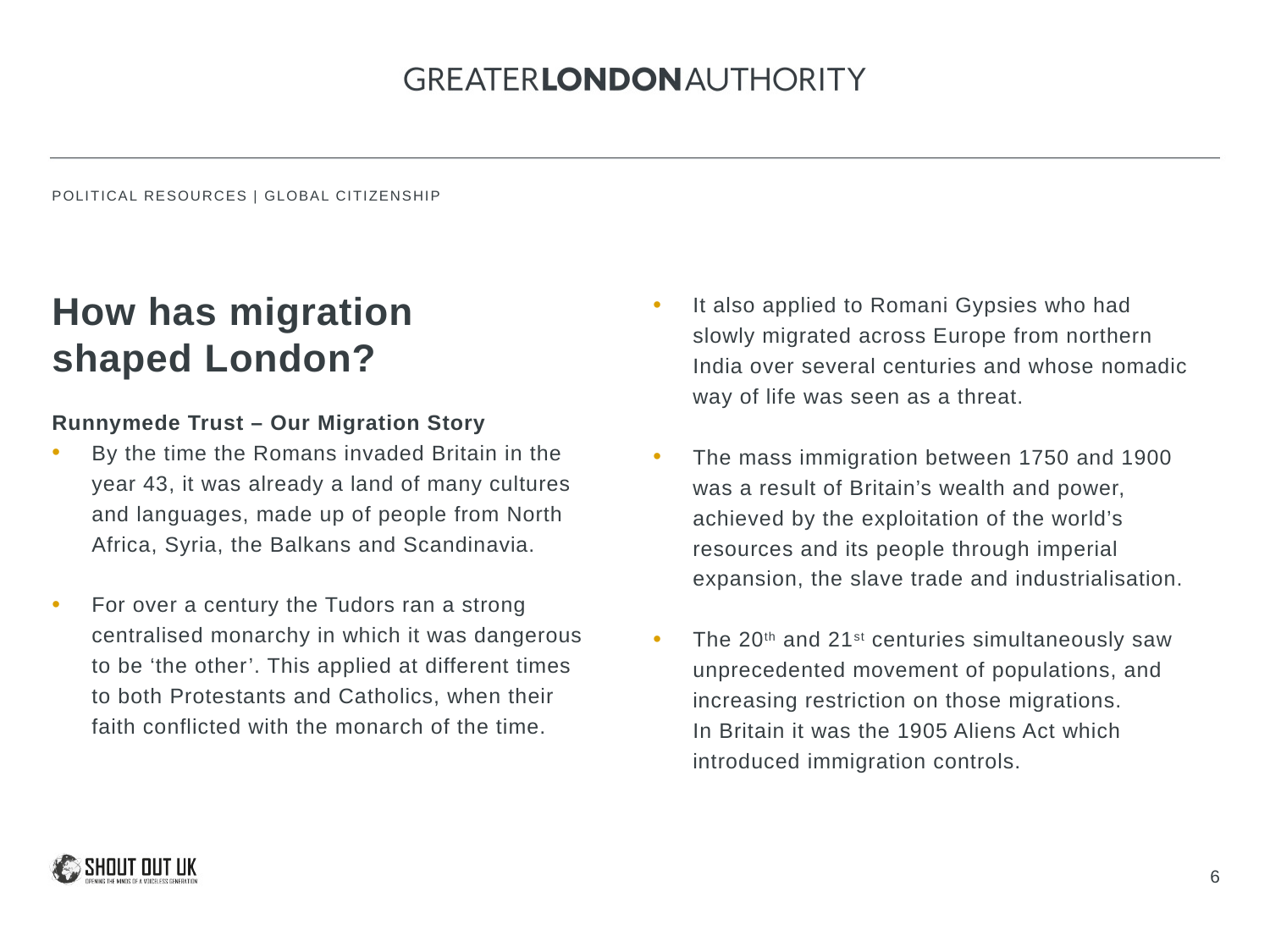

How has migration
shaped London?

It also applied to Romani Gypsies who had slowly migrated across Europe from northern India over several centuries and whose nomadic way of life was seen as a threat.

The mass immigration between 1750 and 1900 was a result of Britain’s wealth and power, achieved by the exploitation of the world’s resources and its people through imperial expansion, the slave trade and industrialisation.
The 20th and 21st centuries simultaneously saw unprecedented movement of populations, and increasing restriction on those migrations.
In Britain it was the 1905 Aliens Act which introduced immigration controls.
Runnymede Trust – Our Migration Story
By the time the Romans invaded Britain in the year 43, it was already a land of many cultures and languages, made up of people from North Africa, Syria, the Balkans and Scandinavia.
For over a century the Tudors ran a strong centralised monarchy in which it was dangerous to be ‘the other’. This applied at different times to both Protestants and Catholics, when their faith conflicted with the monarch of the time.

6